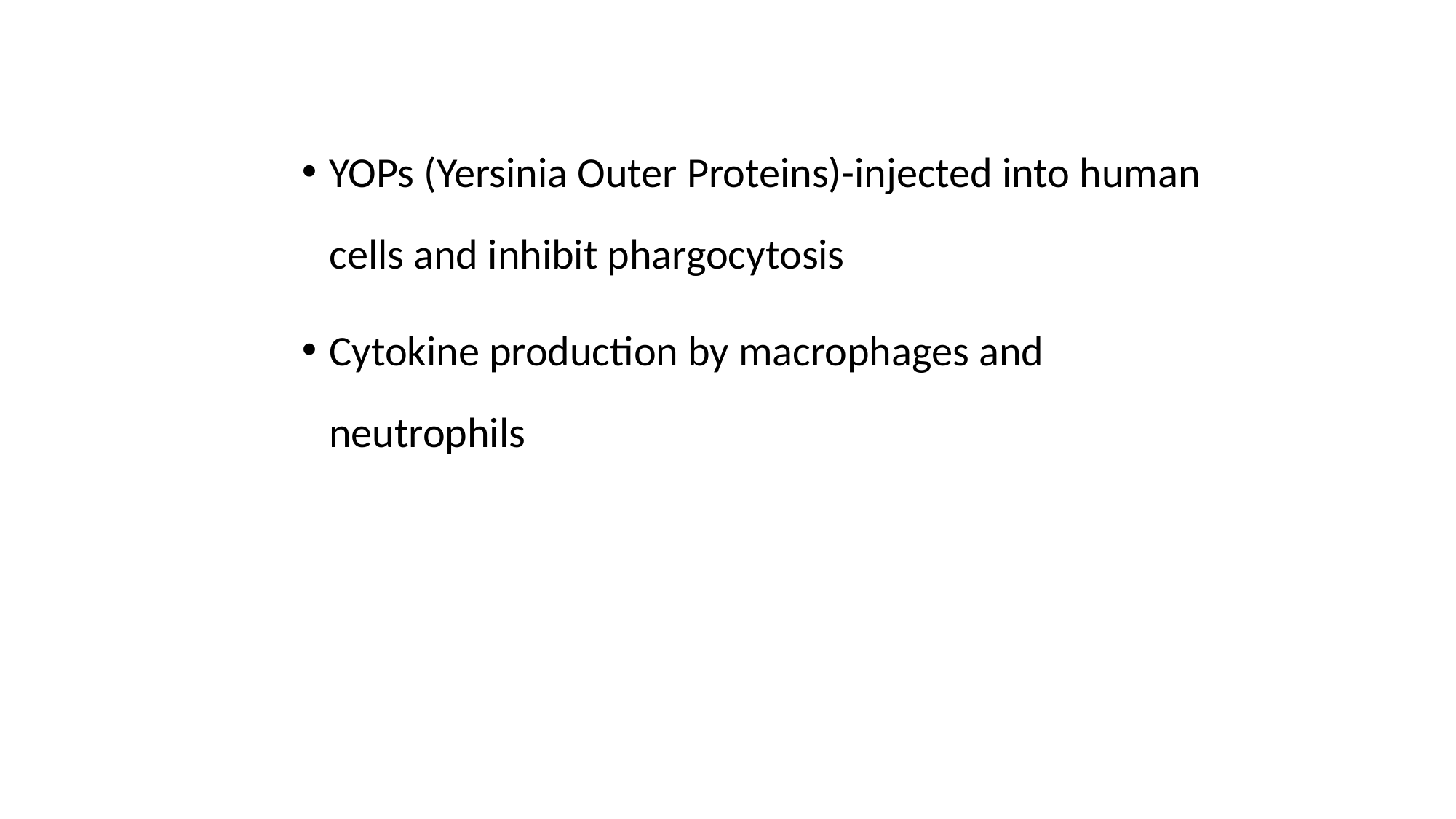

#
YOPs (Yersinia Outer Proteins)-injected into human cells and inhibit phargocytosis
Cytokine production by macrophages and neutrophils